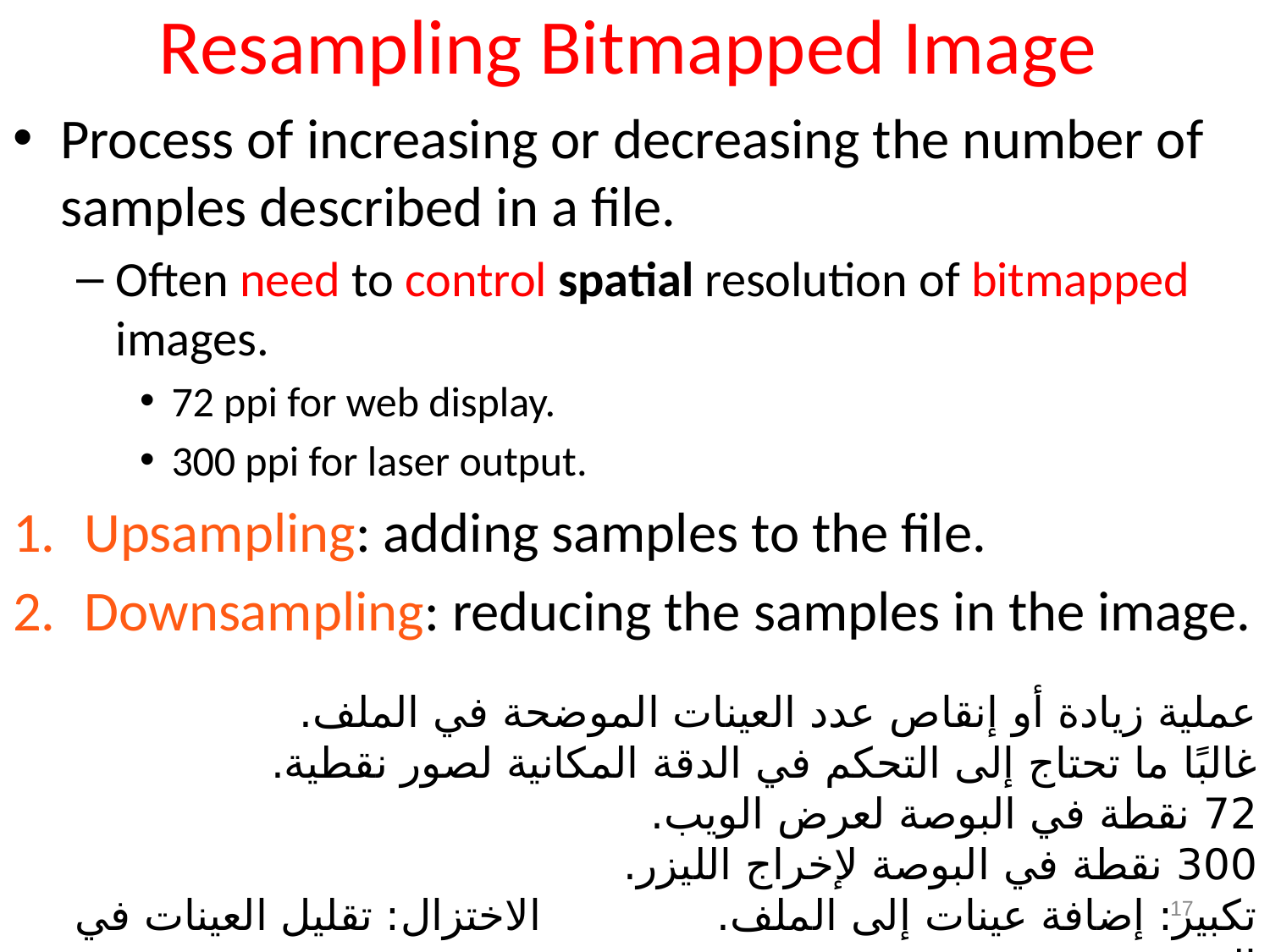

# Resampling Bitmapped Image
Process of increasing or decreasing the number of samples described in a file.
Often need to control spatial resolution of bitmapped images.
72 ppi for web display.
300 ppi for laser output.
Upsampling: adding samples to the file.
Downsampling: reducing the samples in the image.
عملية زيادة أو إنقاص عدد العينات الموضحة في الملف.
غالبًا ما تحتاج إلى التحكم في الدقة المكانية لصور نقطية.
72 نقطة في البوصة لعرض الويب.
300 نقطة في البوصة لإخراج الليزر.
تكبير: إضافة عينات إلى الملف.             الاختزال: تقليل العينات في الصورة.
17